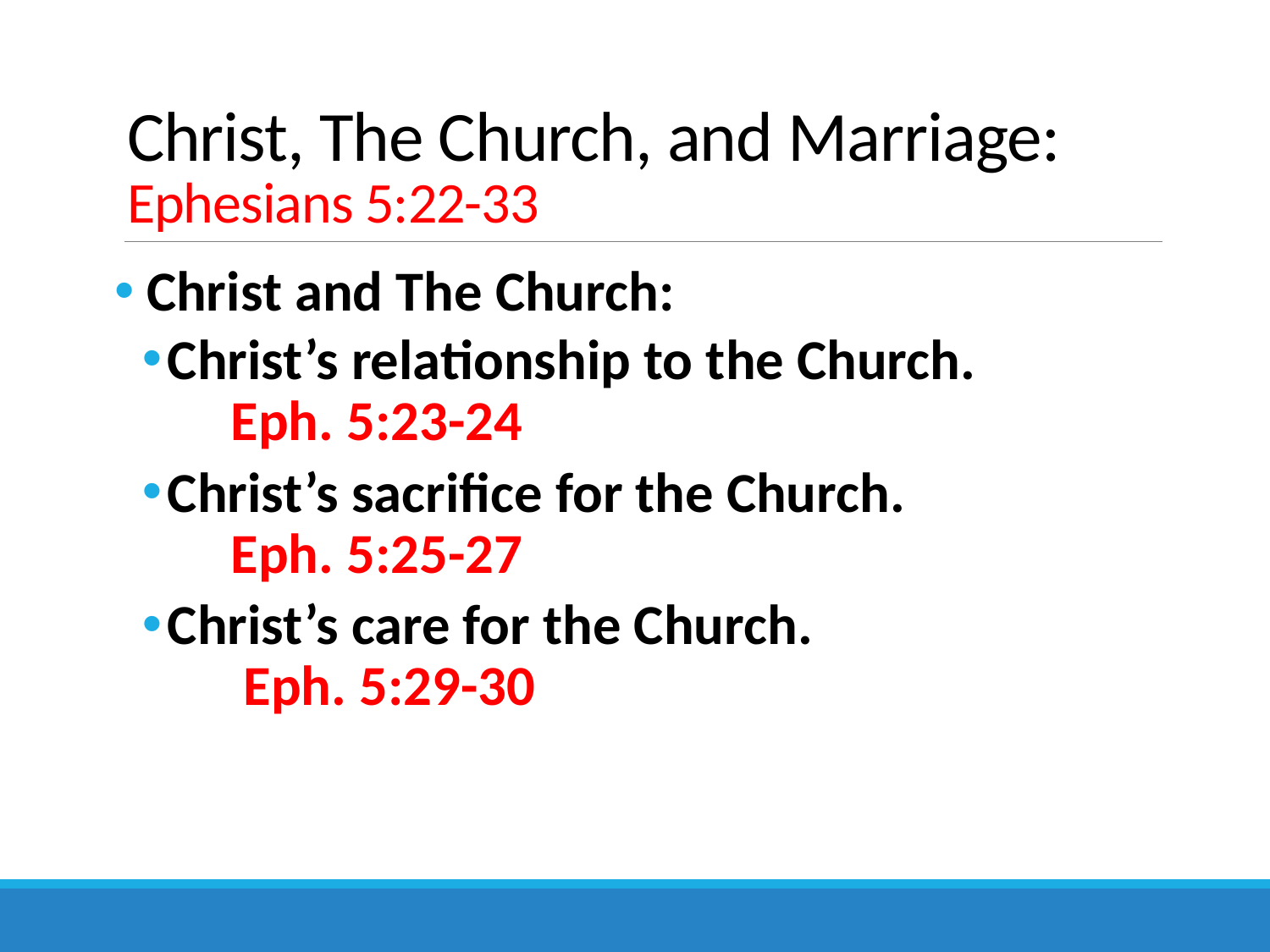

# Christ, The Church, and Marriage: Ephesians 5:22-33
 Christ and The Church:
Christ’s relationship to the Church.                    Eph. 5:23-24
Christ’s sacrifice for the Church.                          Eph. 5:25-27
Christ’s care for the Church.                                  Eph. 5:29-30